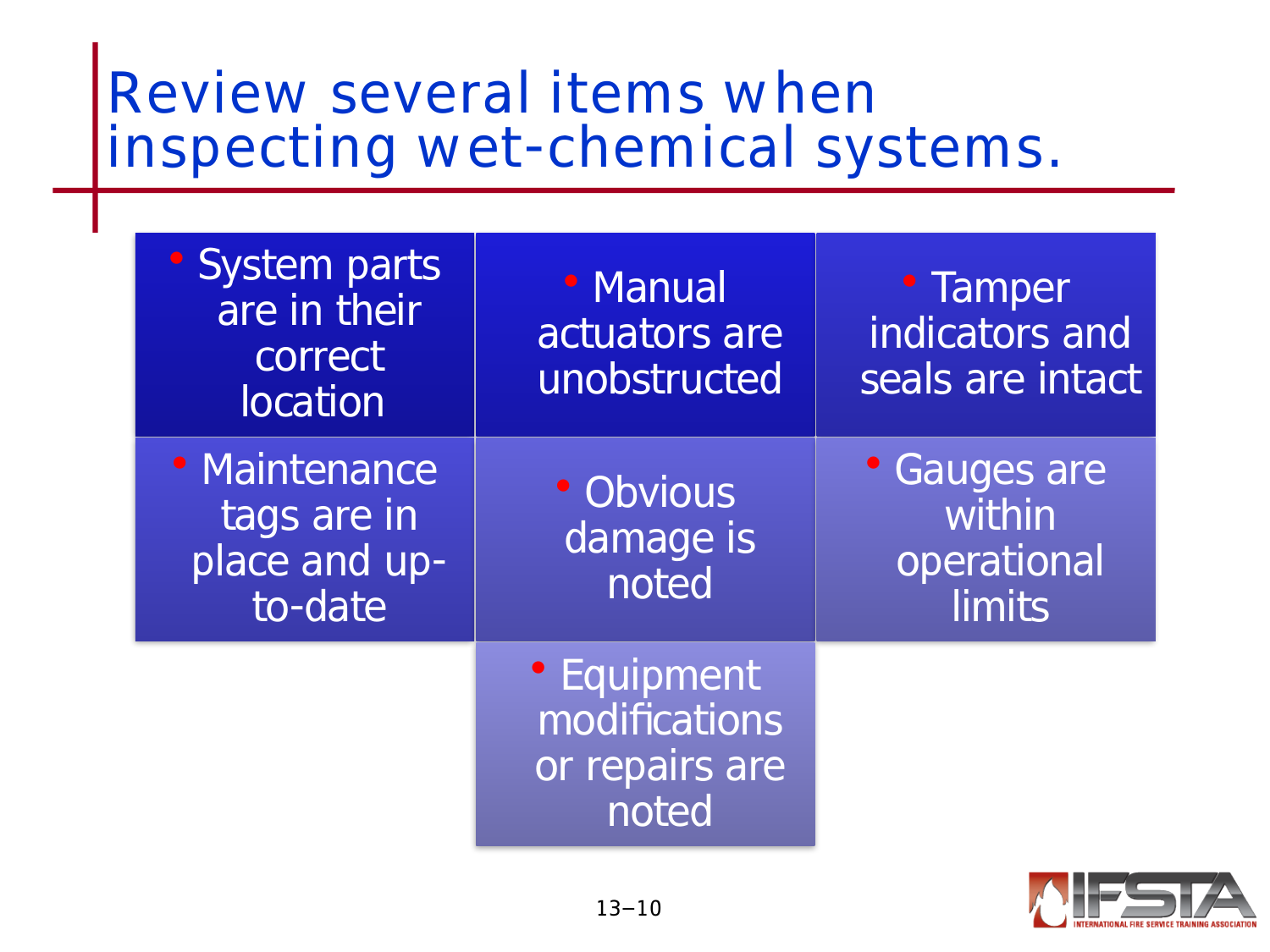

# Review several items when inspecting wet-chemical systems.
System parts are in their correct location
Manual actuators are unobstructed
Tamper indicators and seals are intact
Maintenance tags are in place and up-to-date
Obvious damage is noted
Gauges are within operational limits
Equipment modifications or repairs are noted
13–10